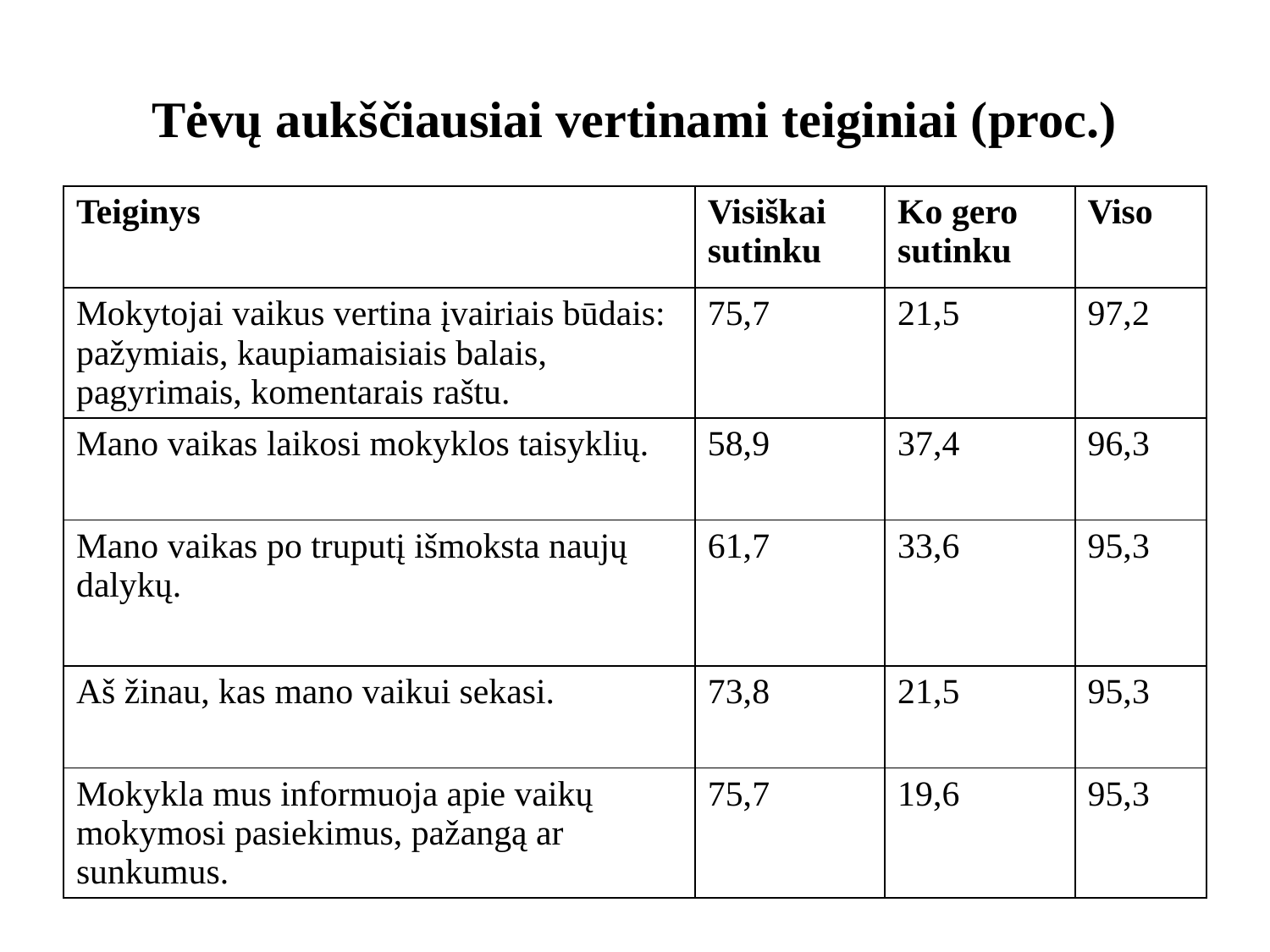

# Tėvų aukščiausiai vertinami teiginiai (proc.)
| Teiginys | Visiškai sutinku | Ko gero sutinku | Viso |
| --- | --- | --- | --- |
| Mokytojai vaikus vertina įvairiais būdais: pažymiais, kaupiamaisiais balais, pagyrimais, komentarais raštu. | 75,7 | 21,5 | 97,2 |
| Mano vaikas laikosi mokyklos taisyklių. | 58,9 | 37,4 | 96,3 |
| Mano vaikas po truputį išmoksta naujų dalykų. | 61,7 | 33,6 | 95,3 |
| Aš žinau, kas mano vaikui sekasi. | 73,8 | 21,5 | 95,3 |
| Mokykla mus informuoja apie vaikų mokymosi pasiekimus, pažangą ar sunkumus. | 75,7 | 19,6 | 95,3 |